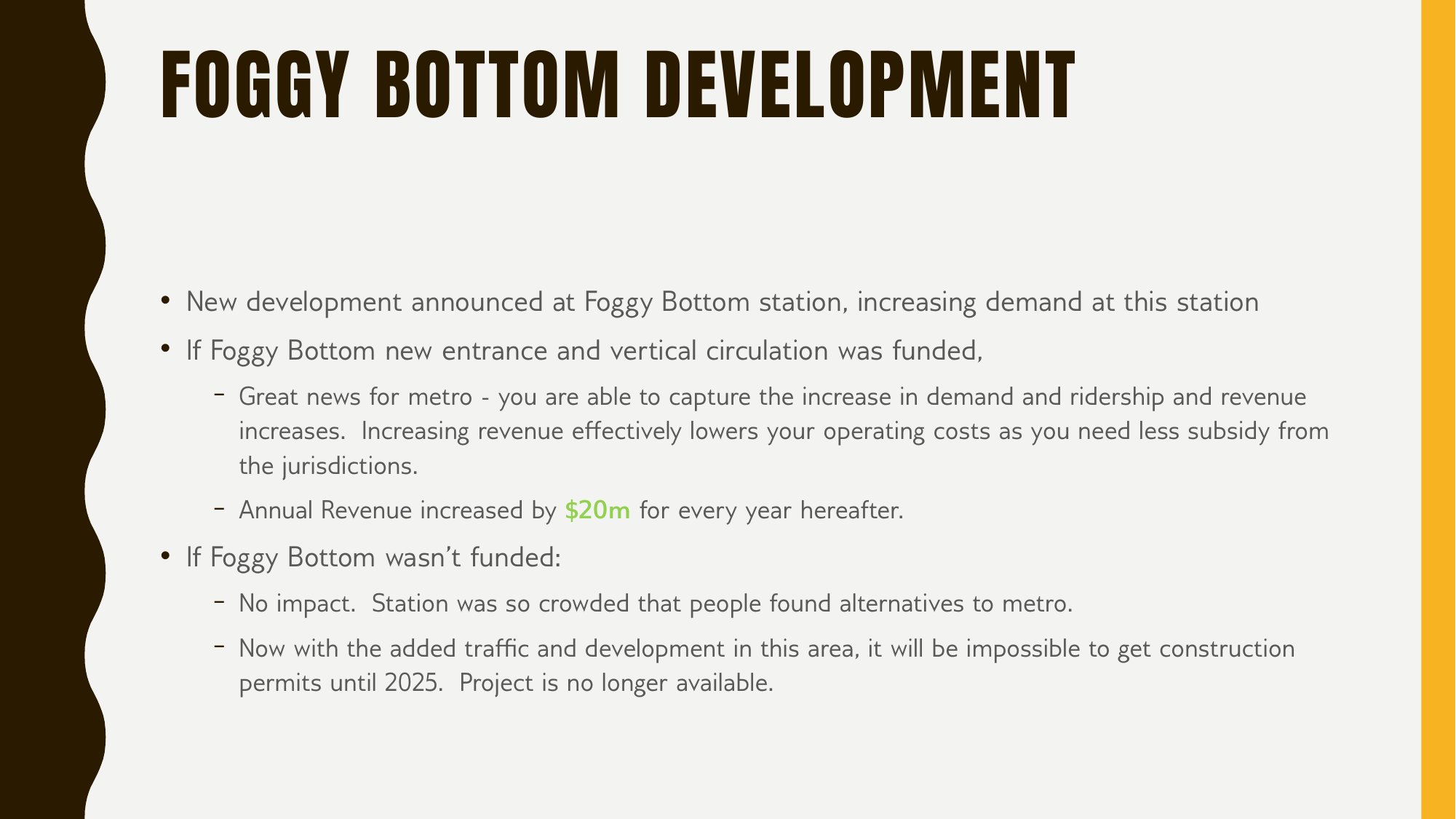

# Foggy Bottom Development
New development announced at Foggy Bottom station, increasing demand at this station
If Foggy Bottom new entrance and vertical circulation was funded,
Great news for metro - you are able to capture the increase in demand and ridership and revenue increases.  Increasing revenue effectively lowers your operating costs as you need less subsidy from the jurisdictions.
Annual Revenue increased by $20m for every year hereafter.
If Foggy Bottom wasn’t funded:
No impact.  Station was so crowded that people found alternatives to metro.
Now with the added traffic and development in this area, it will be impossible to get construction permits until 2025.  Project is no longer available.